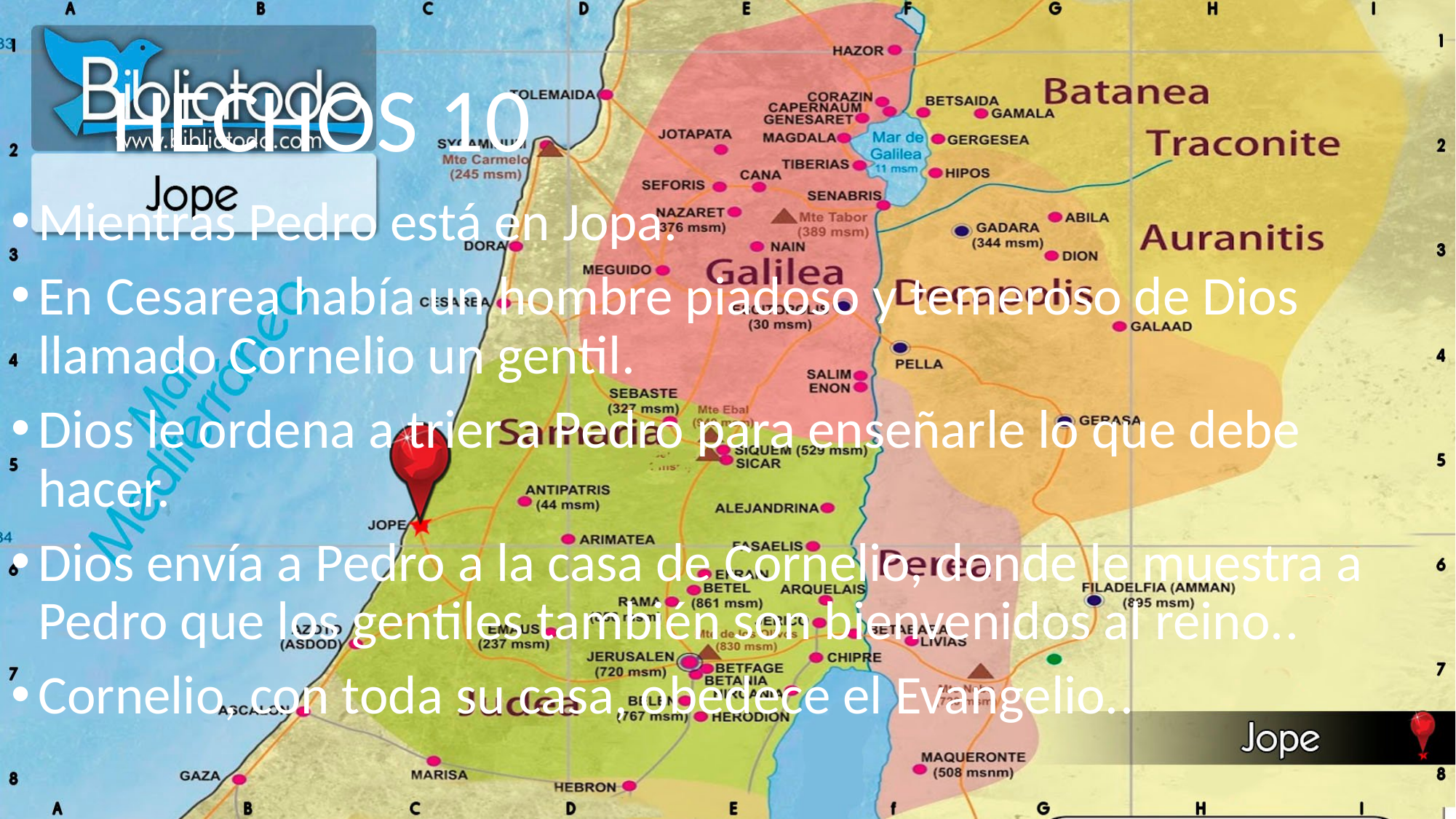

# HECHOS 10
Mientras Pedro está en Jopa.
En Cesarea había un hombre piadoso y temeroso de Dios llamado Cornelio un gentil.
Dios le ordena a trier a Pedro para enseñarle lo que debe hacer.
Dios envía a Pedro a la casa de Cornelio, donde le muestra a Pedro que los gentiles también son bienvenidos al reino..
Cornelio, con toda su casa, obedece el Evangelio..